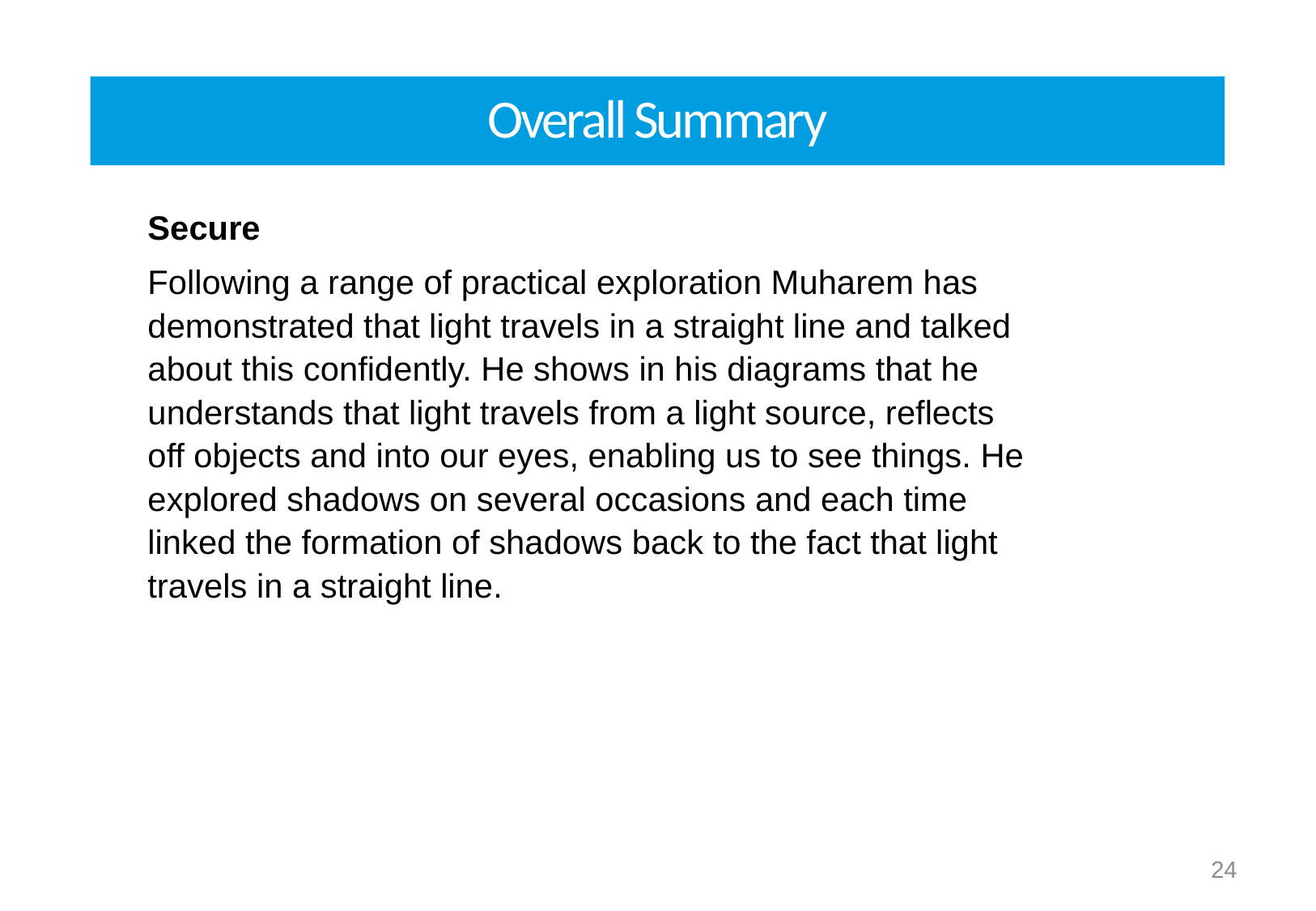

Overall Summary
Secure
Following a range of practical exploration Muharem has demonstrated that light travels in a straight line and talked about this confidently. He shows in his diagrams that he understands that light travels from a light source, reflects off objects and into our eyes, enabling us to see things. He explored shadows on several occasions and each time linked the formation of shadows back to the fact that light travels in a straight line.

24